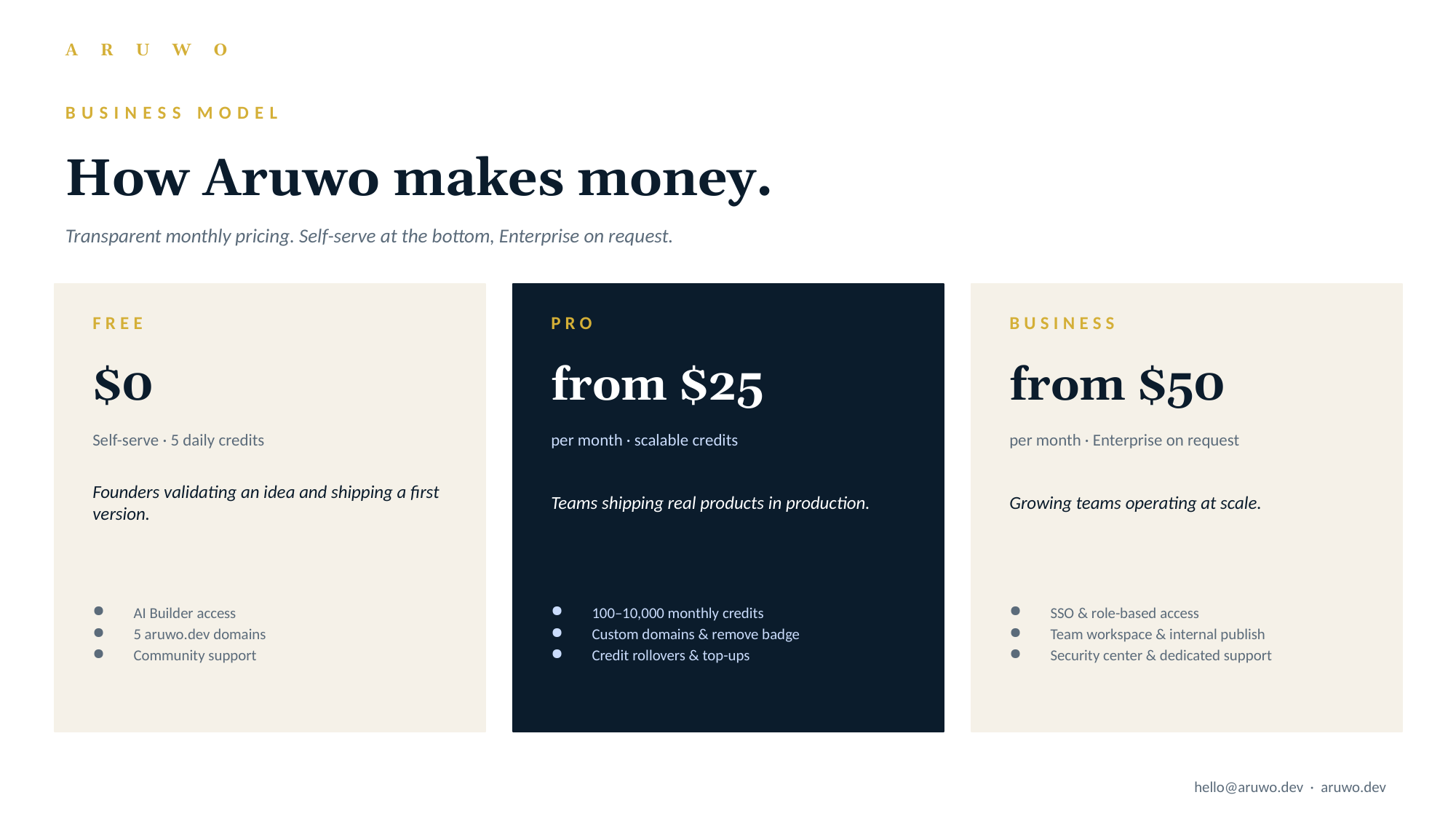

BUSINESS MODEL
How Aruwo makes money.
Transparent monthly pricing. Self-serve at the bottom, Enterprise on request.

FREE
PRO
BUSINESS
$0
from $25
from $50
Self-serve · 5 daily credits
per month · scalable credits
per month · Enterprise on request
Founders validating an idea and shipping a first version.
Teams shipping real products in production.
Growing teams operating at scale.
AI Builder access
5 aruwo.dev domains
Community support
100–10,000 monthly credits
Custom domains & remove badge
Credit rollovers & top-ups
SSO & role-based access
Team workspace & internal publish
Security center & dedicated support